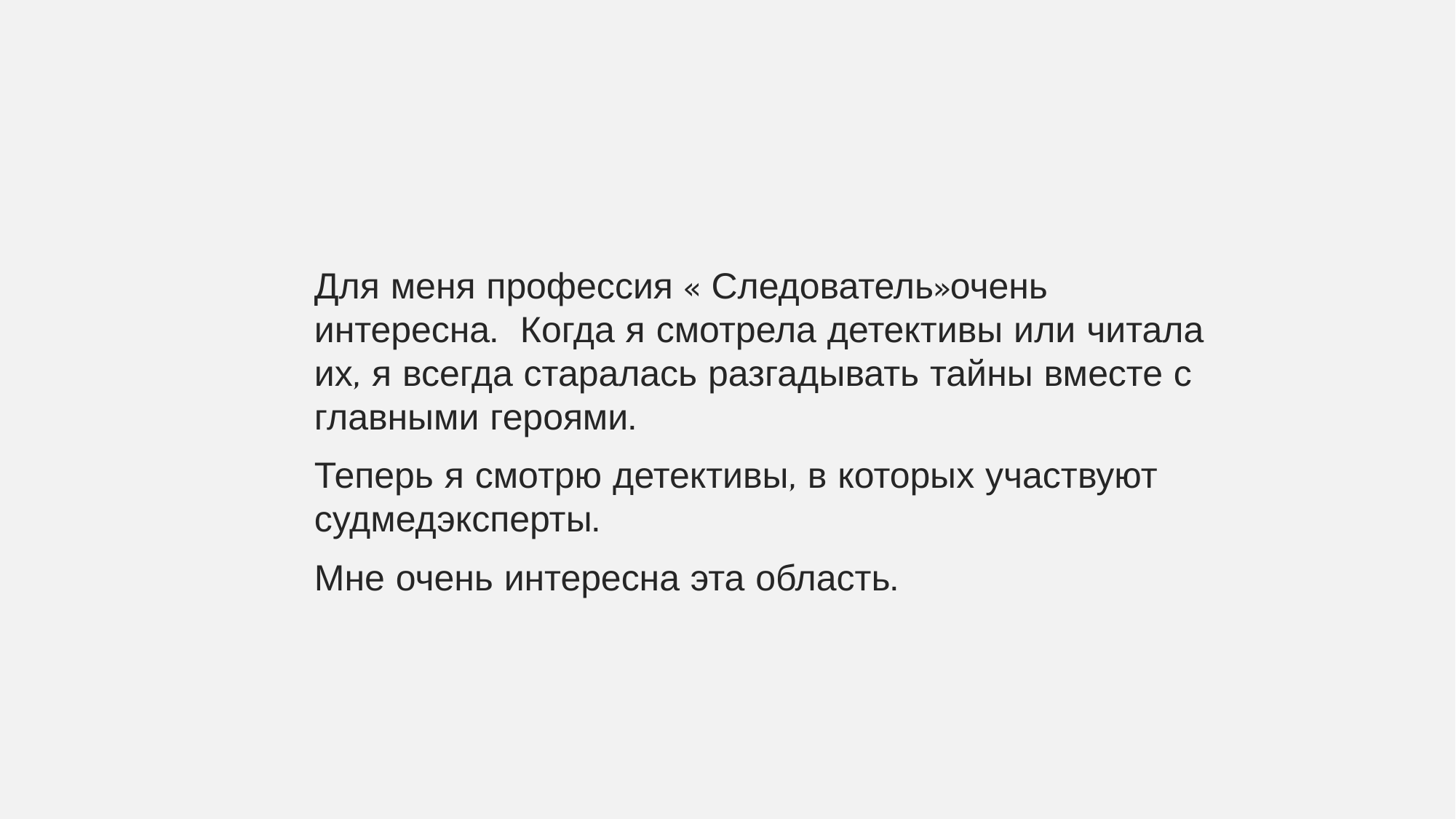

Для меня профессия « Следователь»очень интересна.  Когда я смотрела детективы или читала их, я всегда старалась разгадывать тайны вместе с главными героями.
Теперь я смотрю детективы, в которых участвуют судмедэксперты.
Мне очень интересна эта область.